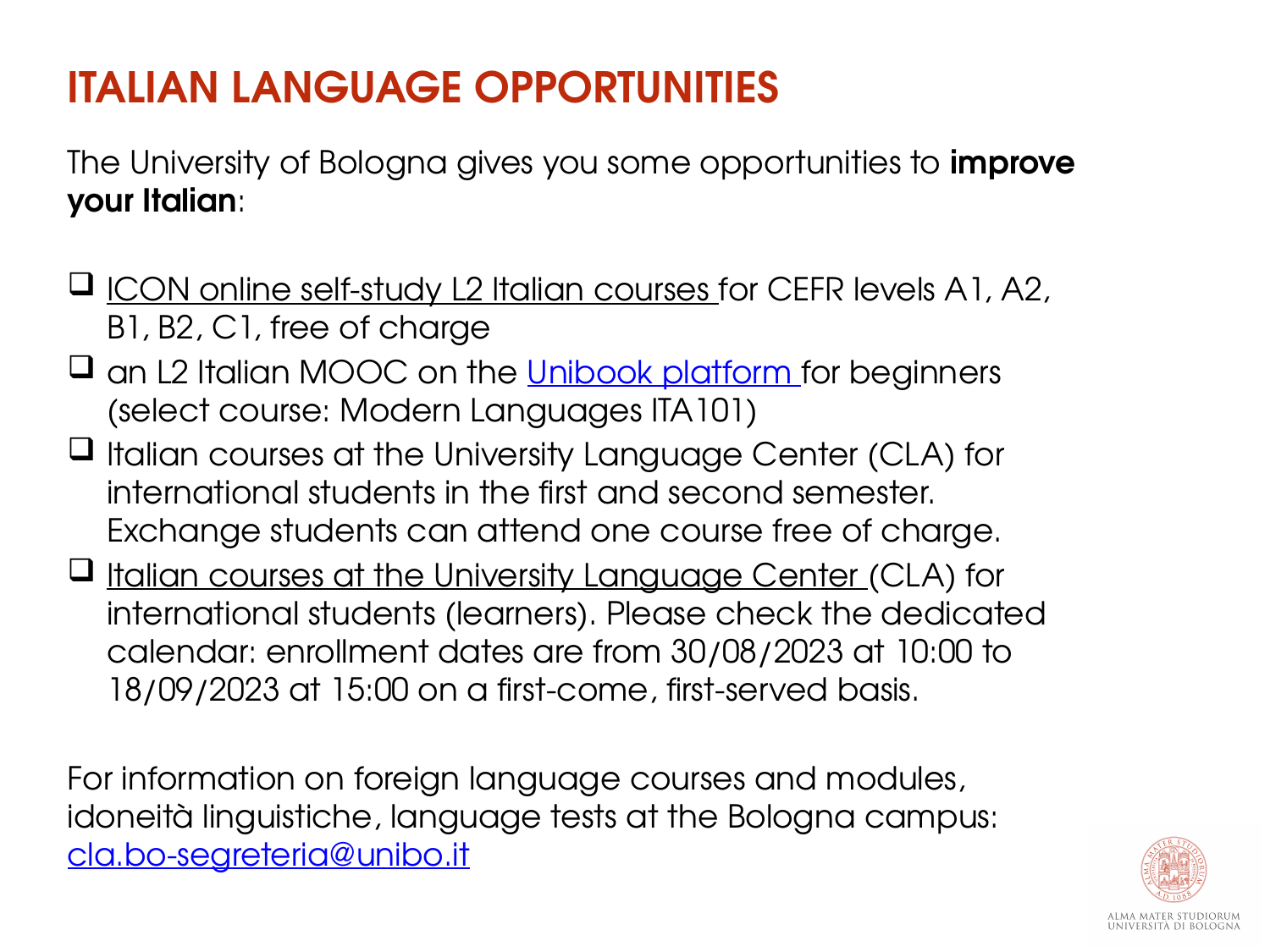

ITALIAN LANGUAGE OPPORTUNITIES
The University of Bologna gives you some opportunities to improve your Italian:

ICON online self-study L2 Italian courses for CEFR levels A1, A2, B1, B2, C1, free of charge
an L2 Italian MOOC on the Unibook platform for beginners (select course: Modern Languages ITA101)
Italian courses at the University Language Center (CLA) for international students in the first and second semester. Exchange students can attend one course free of charge.
Italian courses at the University Language Center (CLA) for international students (learners). Please check the dedicated calendar: enrollment dates are from 30/08/2023 at 10:00 to 18/09/2023 at 15:00 on a first-come, first-served basis.

For information on foreign language courses and modules, idoneità linguistiche, language tests at the Bologna campus: cla.bo-segreteria@unibo.it